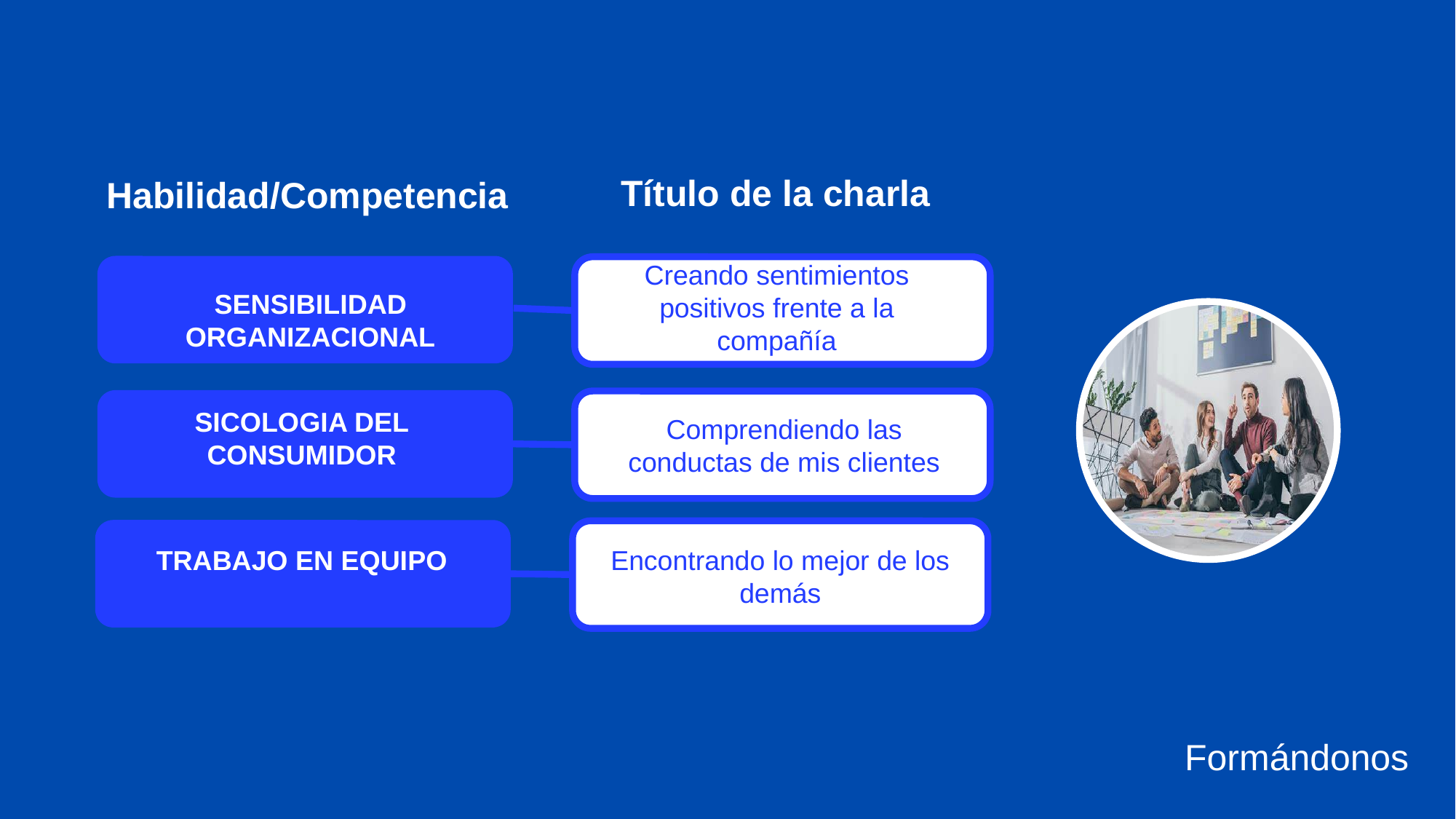

Título de la charla
Habilidad/Competencia
Creando sentimientos positivos frente a la compañía

SENSIBILIDAD ORGANIZACIONAL

SICOLOGIA DEL CONSUMIDOR
Comprendiendo las conductas de mis clientes

TRABAJO EN EQUIPO
Encontrando lo mejor de los demás

Formándonos